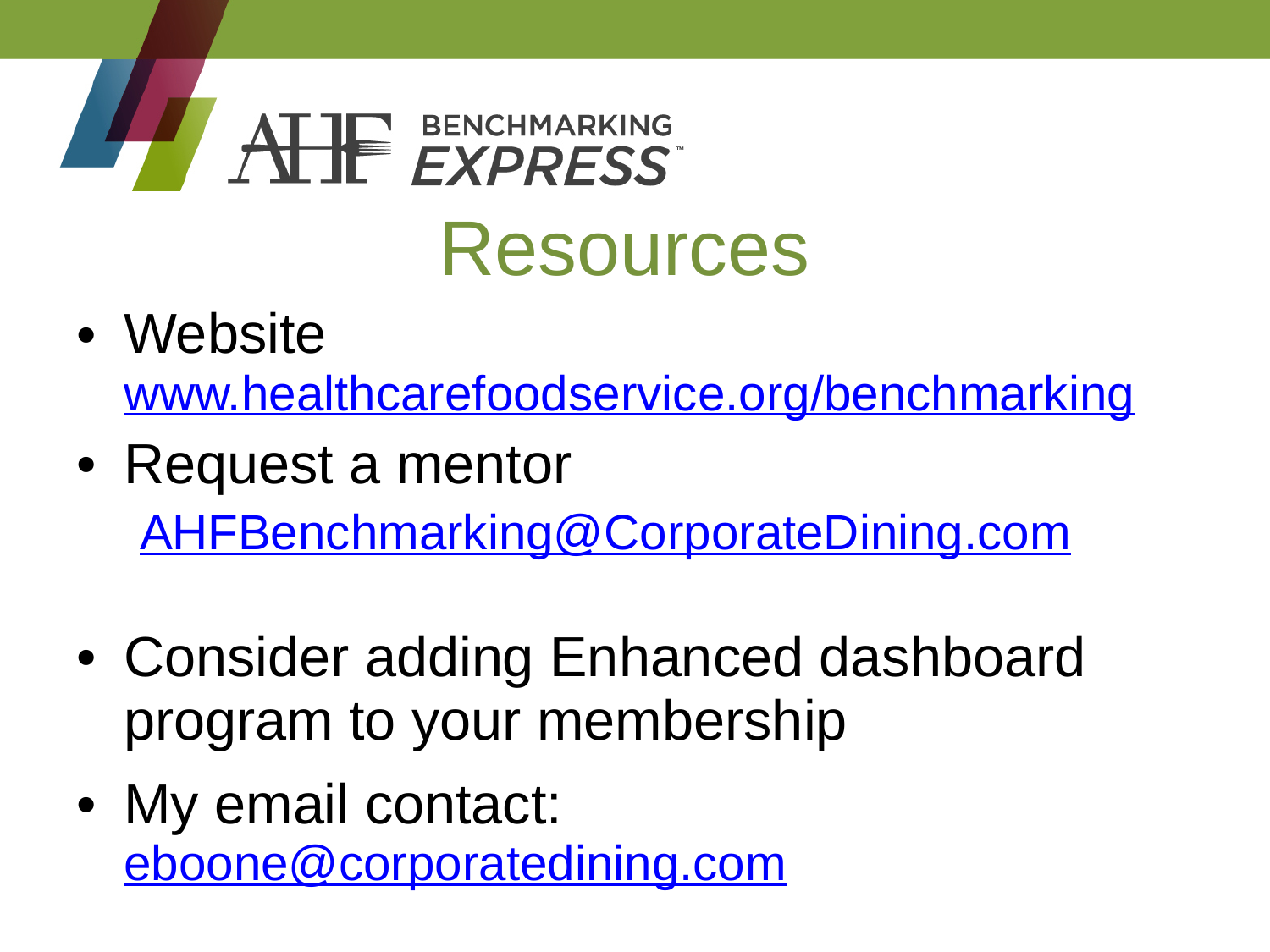

# Resources
Website www.healthcarefoodservice.org/benchmarking
Request a mentor
AHFBenchmarking@CorporateDining.com

Consider adding Enhanced dashboard program to your membership
My email contact:  eboone@corporatedining.com